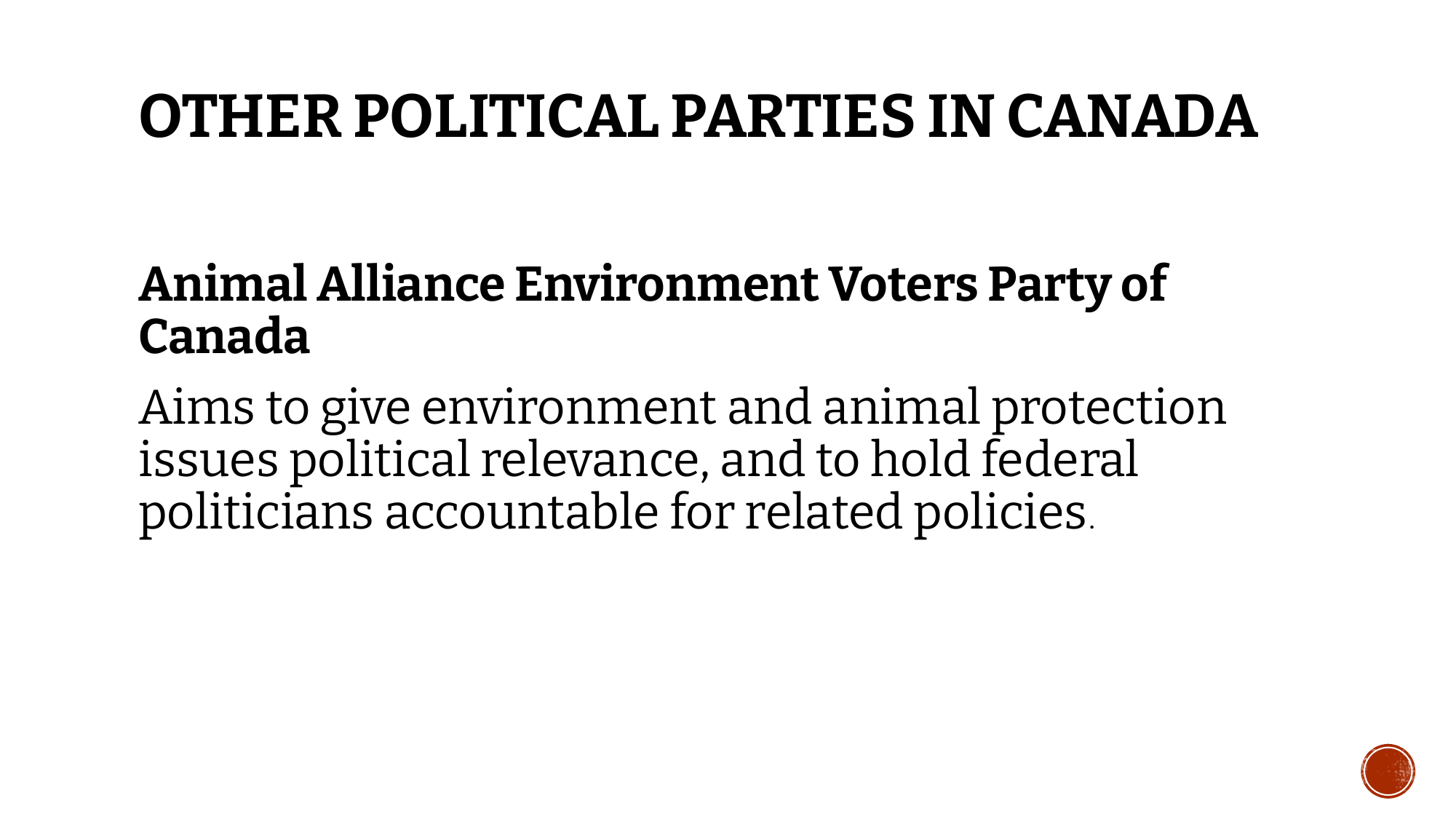

# Other Political Parties in Canada
Animal Alliance Environment Voters Party of Canada
Aims to give environment and animal protection issues political relevance, and to hold federal politicians accountable for related policies.